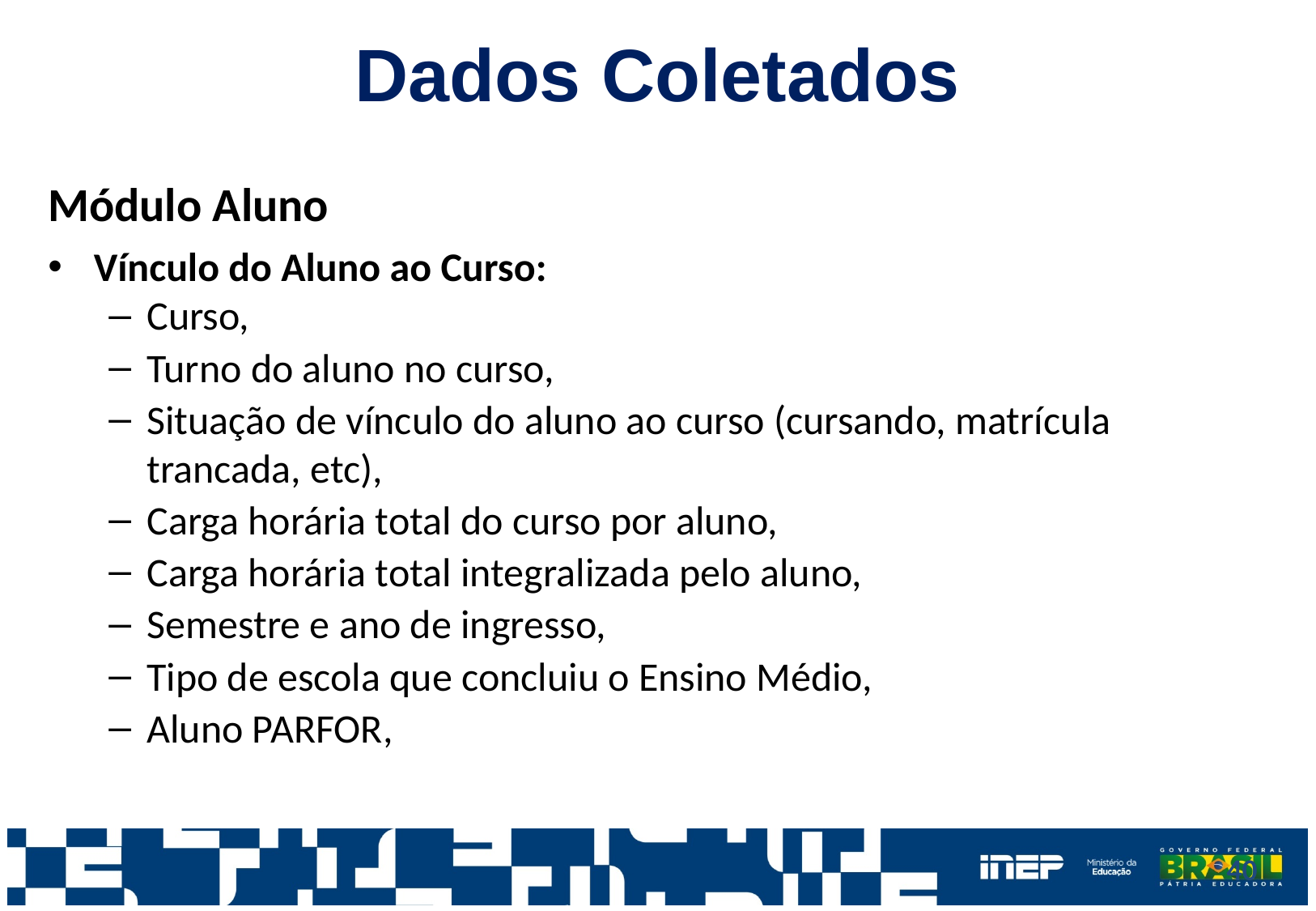

Dados Coletados
Módulo Aluno
Vínculo do Aluno ao Curso:
Curso,
Turno do aluno no curso,
Situação de vínculo do aluno ao curso (cursando, matrícula trancada, etc),
Carga horária total do curso por aluno,
Carga horária total integralizada pelo aluno,
Semestre e ano de ingresso,
Tipo de escola que concluiu o Ensino Médio,
Aluno PARFOR,
40